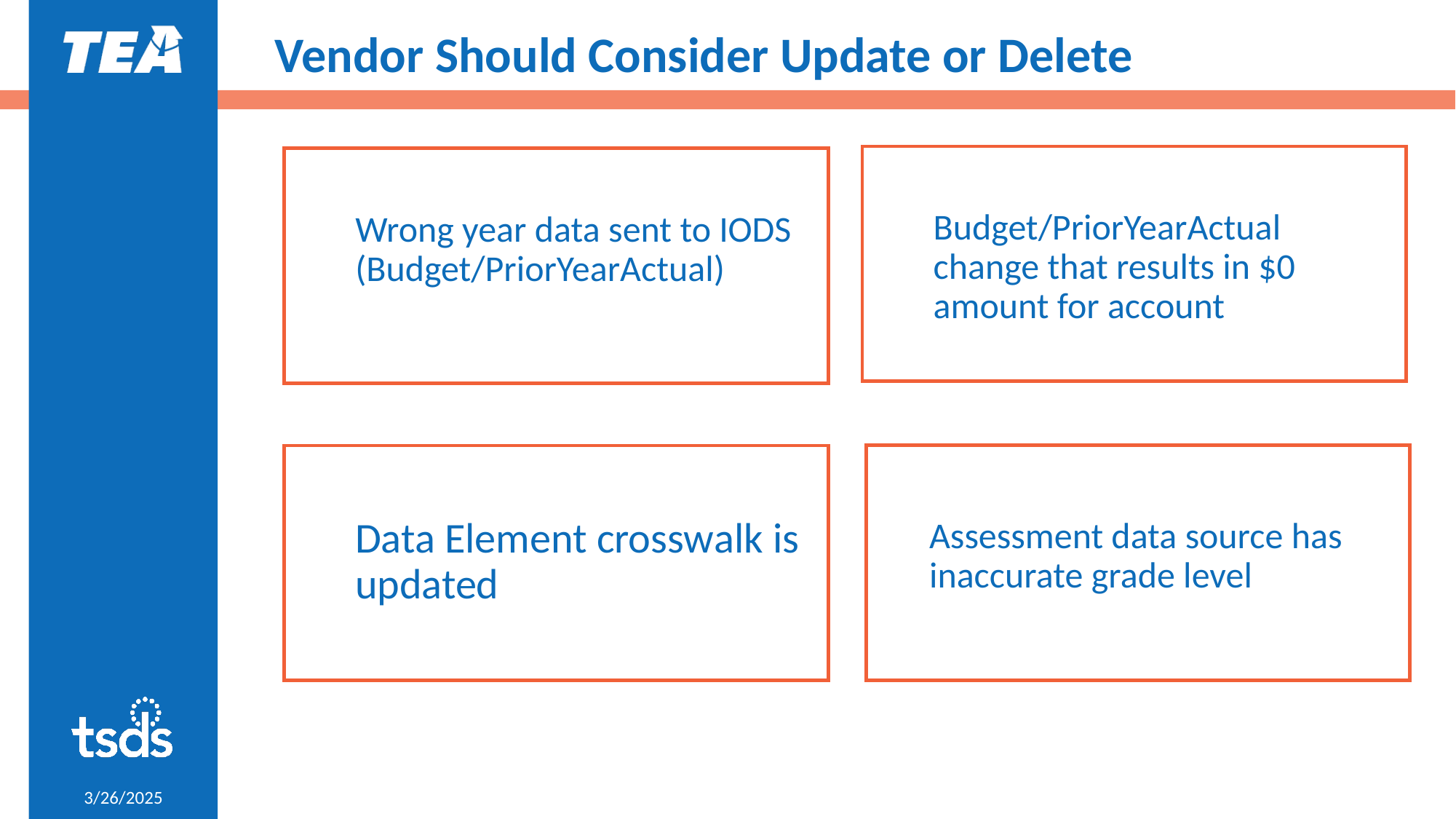

# Vendor Should Consider Update or Delete

Budget/PriorYearActual change that results in $0 amount for account

Wrong year data sent to IODS (Budget/PriorYearActual)

Data Element crosswalk is updated

Assessment data source has inaccurate grade level